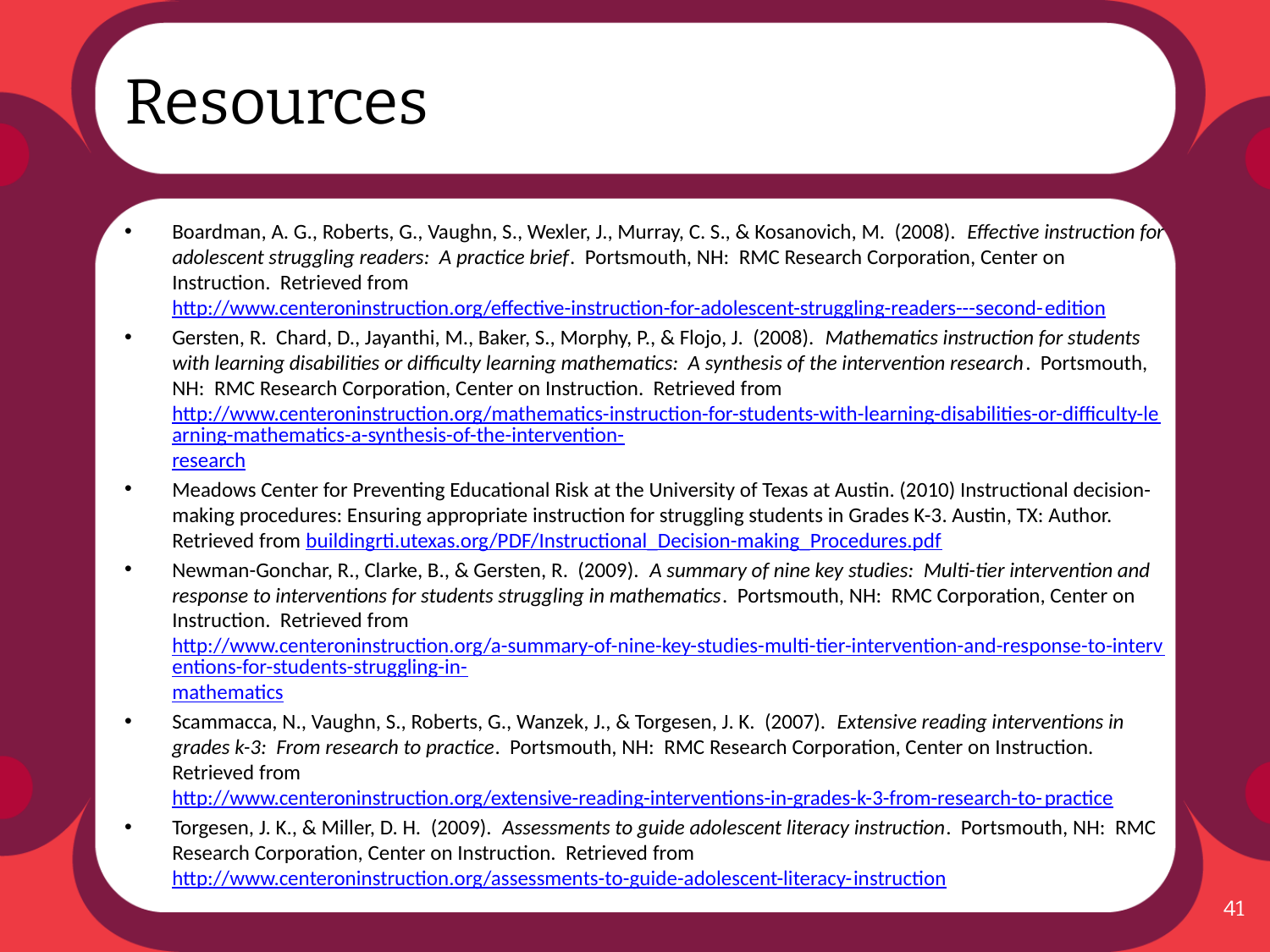

# Resources
Boardman, A. G., Roberts, G., Vaughn, S., Wexler, J., Murray, C. S., & Kosanovich, M.  (2008).  Effective instruction for adolescent struggling readers:  A practice brief.  Portsmouth, NH:  RMC Research Corporation, Center on Instruction.  Retrieved from http://www.centeroninstruction.org/effective-instruction-for-adolescent-struggling-readers---second-edition
Gersten, R.  Chard, D., Jayanthi, M., Baker, S., Morphy, P., & Flojo, J.  (2008).  Mathematics instruction for students with learning disabilities or difficulty learning mathematics:  A synthesis of the intervention research.  Portsmouth, NH:  RMC Research Corporation, Center on Instruction.  Retrieved from http://www.centeroninstruction.org/mathematics-instruction-for-students-with-learning-disabilities-or-difficulty-learning-mathematics-a-synthesis-of-the-intervention-research
Meadows Center for Preventing Educational Risk at the University of Texas at Austin. (2010) Instructional decision-making procedures: Ensuring appropriate instruction for struggling students in Grades K-3. Austin, TX: Author.  Retrieved from buildingrti.utexas.org/PDF/Instructional_Decision-making_Procedures.pdf
Newman-Gonchar, R., Clarke, B., & Gersten, R.  (2009).  A summary of nine key studies:  Multi-tier intervention and response to interventions for students struggling in mathematics.  Portsmouth, NH:  RMC Corporation, Center on Instruction.  Retrieved from http://www.centeroninstruction.org/a-summary-of-nine-key-studies-multi-tier-intervention-and-response-to-interventions-for-students-struggling-in-mathematics
Scammacca, N., Vaughn, S., Roberts, G., Wanzek, J., & Torgesen, J. K.  (2007).  Extensive reading interventions in grades k-3:  From research to practice.  Portsmouth, NH:  RMC Research Corporation, Center on Instruction.  Retrieved from http://www.centeroninstruction.org/extensive-reading-interventions-in-grades-k-3-from-research-to-practice
Torgesen, J. K., & Miller, D. H.  (2009).  Assessments to guide adolescent literacy instruction.  Portsmouth, NH:  RMC Research Corporation, Center on Instruction.  Retrieved from http://www.centeroninstruction.org/assessments-to-guide-adolescent-literacy-instruction

41